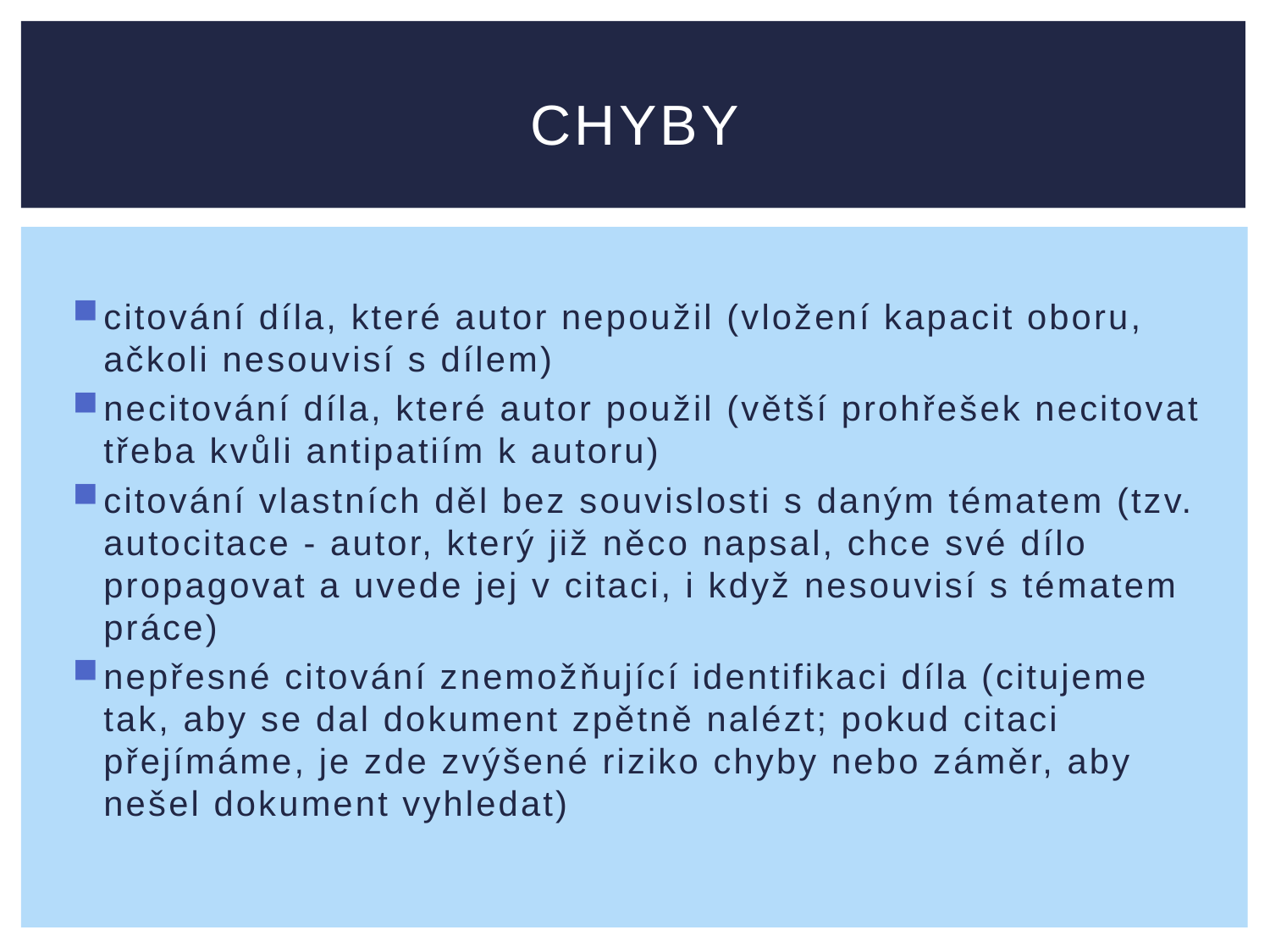

# Chyby

citování díla, které autor nepoužil (vložení kapacit oboru, ačkoli nesouvisí s dílem)
necitování díla, které autor použil (větší prohřešek necitovat třeba kvůli antipatiím k autoru)
citování vlastních děl bez souvislosti s daným tématem (tzv. autocitace - autor, který již něco napsal, chce své dílo propagovat a uvede jej v citaci, i když nesouvisí s tématem práce)
nepřesné citování znemožňující identifikaci díla (citujeme tak, aby se dal dokument zpětně nalézt; pokud citaci přejímáme, je zde zvýšené riziko chyby nebo záměr, aby nešel dokument vyhledat)